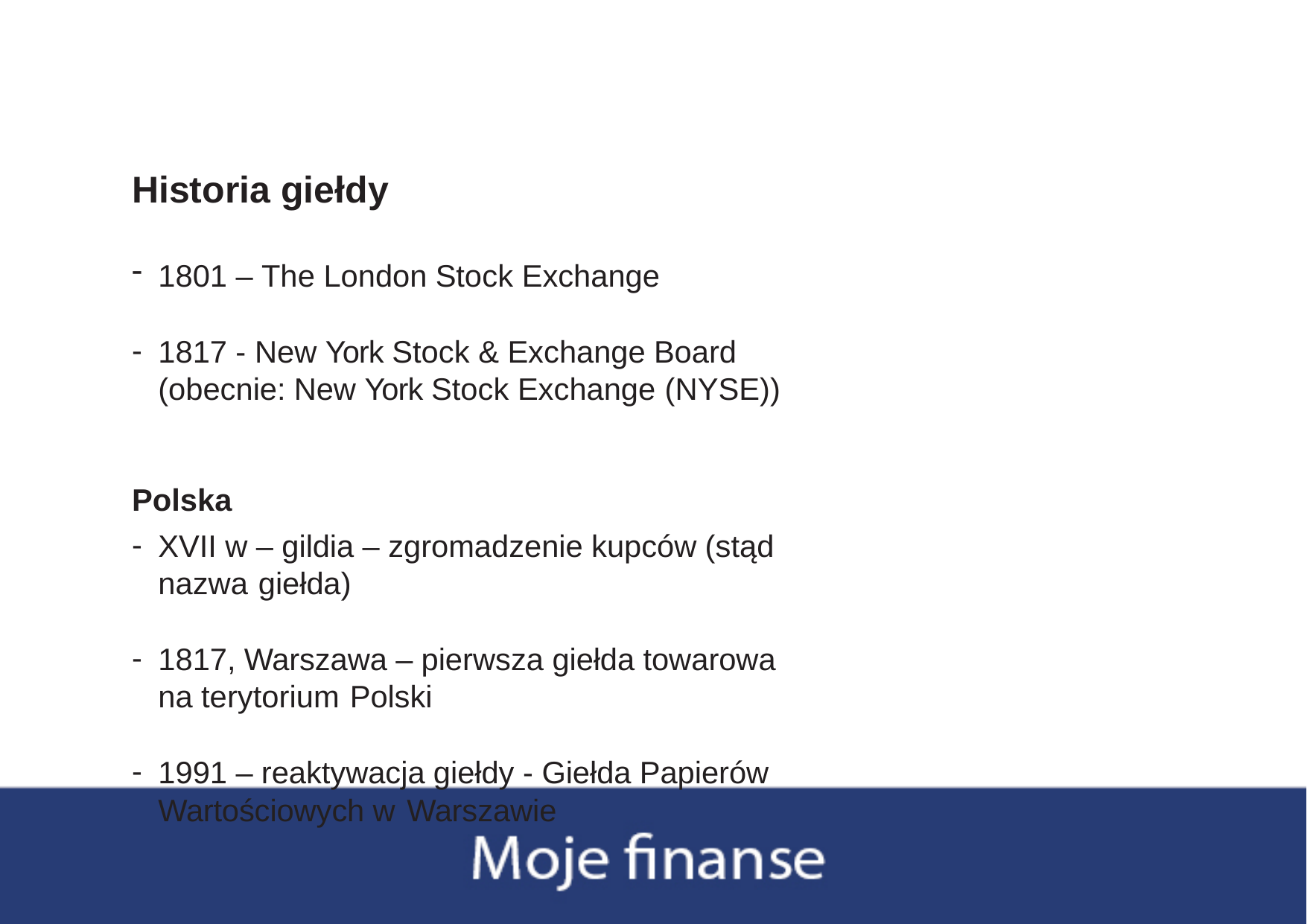

# Historia giełdy
1801 – The London Stock Exchange

1817 - New York Stock & Exchange Board  (obecnie: New York Stock Exchange (NYSE))

Polska
XVII w – gildia – zgromadzenie kupców (stąd nazwa giełda)

1817, Warszawa – pierwsza giełda towarowa na terytorium Polski

1991 – reaktywacja giełdy - Giełda Papierów Wartościowych w Warszawie